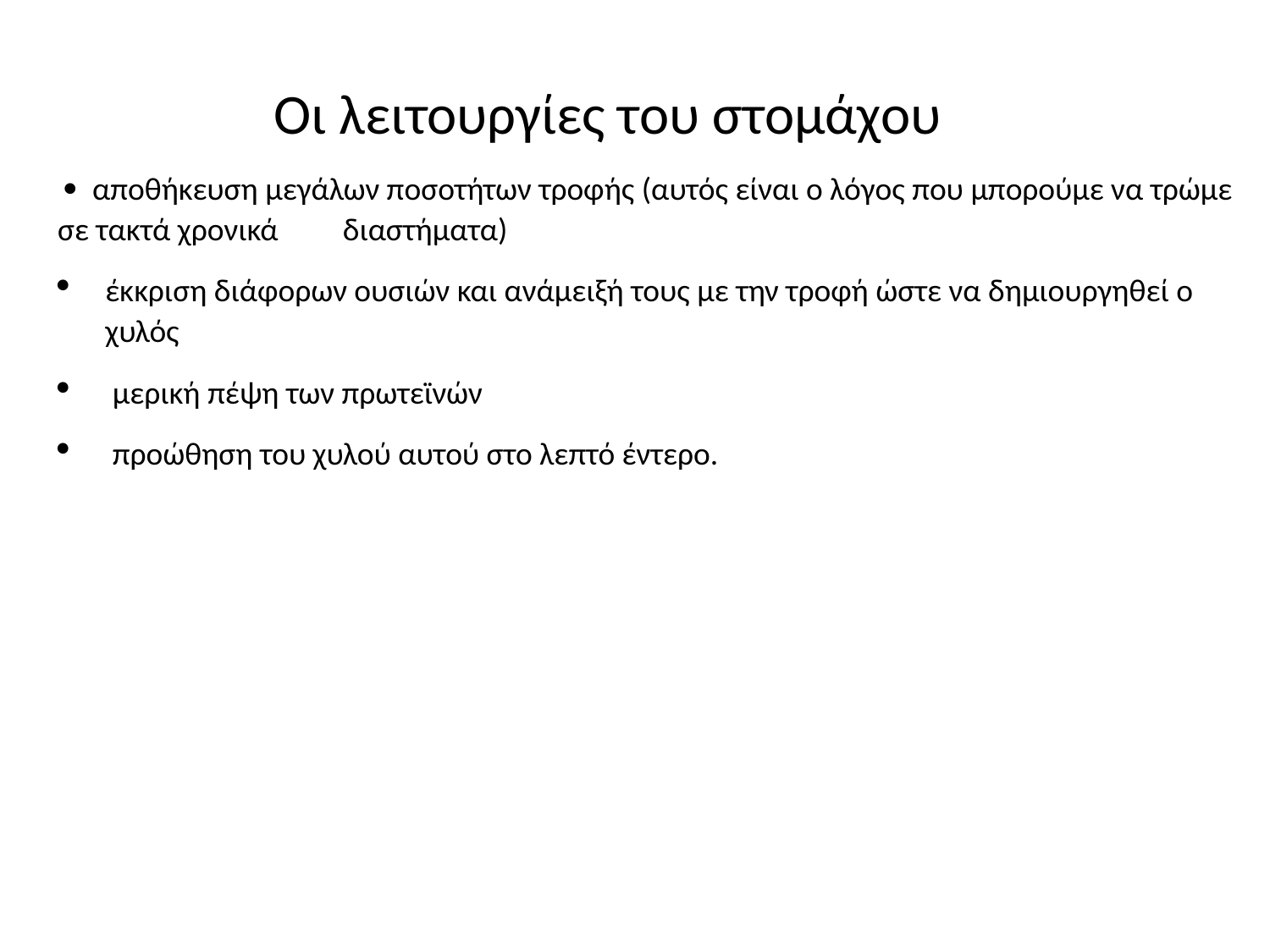

Οι λειτουργίες του στομάχου
 •  αποθήκευση μεγάλων ποσοτήτων τροφής (αυτός είναι ο λόγος που μπορούμε να τρώμε σε τακτά χρονικά         διαστήματα)
έκκριση διάφορων ουσιών και ανάμειξή τους με την τροφή ώστε να δημιουργηθεί ο χυλός
 μερική πέψη των πρωτεϊνών
 προώθηση του χυλού αυτού στο λεπτό έντερο.